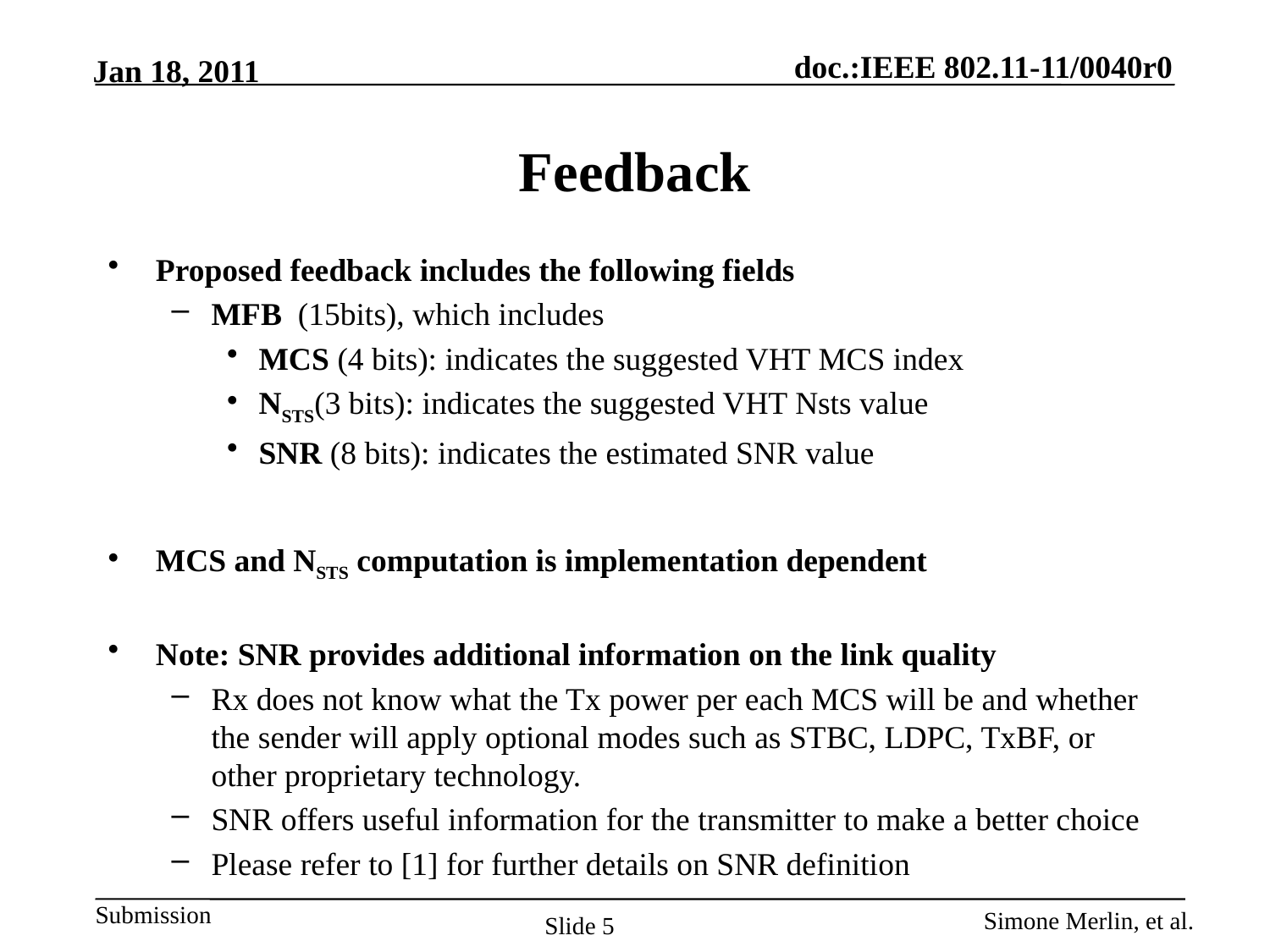

# Feedback
Proposed feedback includes the following fields
MFB  (15bits), which includes
MCS (4 bits): indicates the suggested VHT MCS index
NSTS(3 bits): indicates the suggested VHT Nsts value
SNR (8 bits): indicates the estimated SNR value

MCS and NSTS computation is implementation dependent

Note: SNR provides additional information on the link quality
Rx does not know what the Tx power per each MCS will be and whether the sender will apply optional modes such as STBC, LDPC, TxBF, or other proprietary technology.
SNR offers useful information for the transmitter to make a better choice
Please refer to [1] for further details on SNR definition